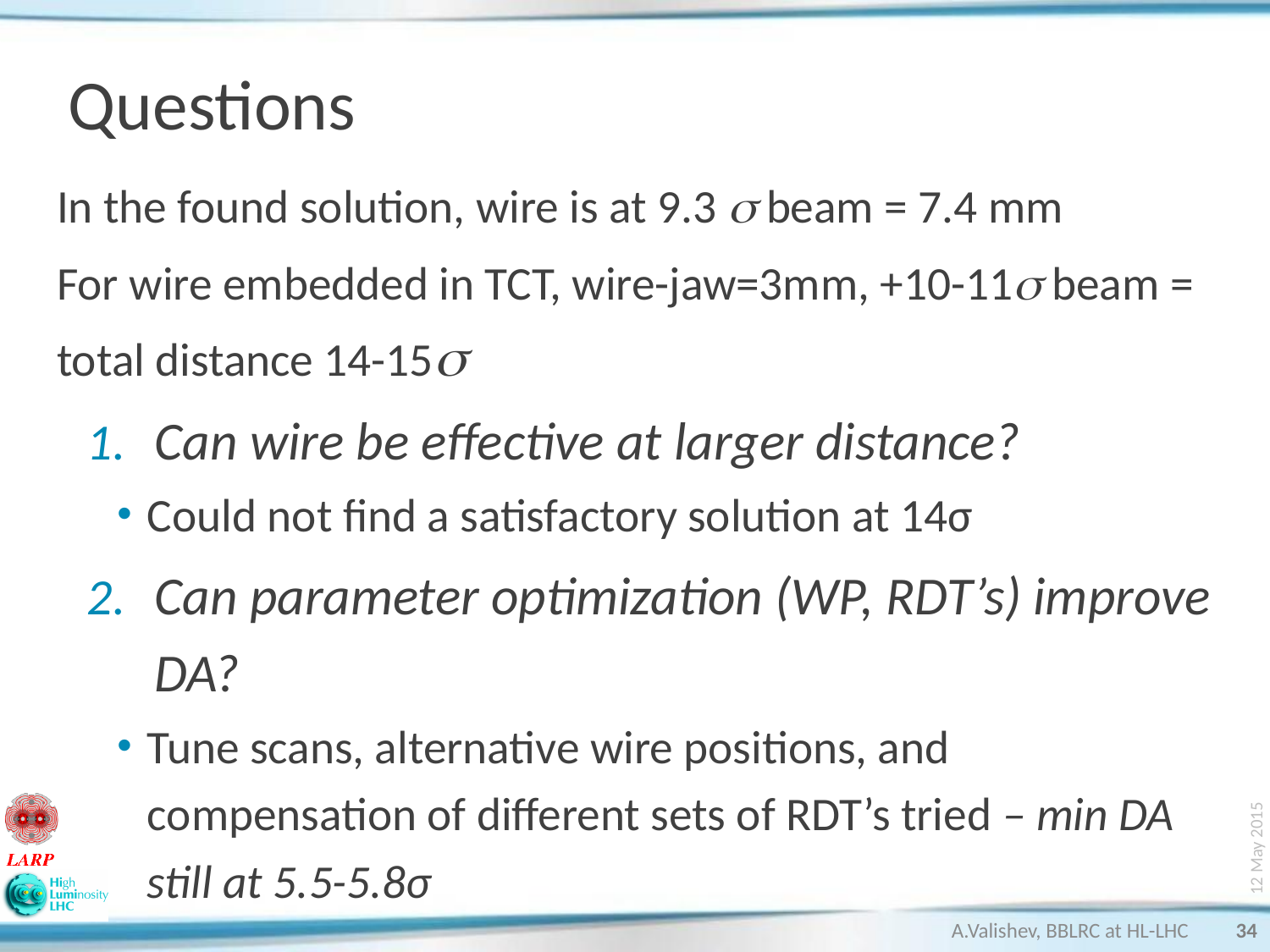

# Questions
In the found solution, wire is at 9.3 σ beam = 7.4 mm
For wire embedded in TCT, wire-jaw=3mm, +10-11σ beam = total distance 14-15σ
Can wire be effective at larger distance?
Could not find a satisfactory solution at 14σ
Can parameter optimization (WP, RDT’s) improve DA?
Tune scans, alternative wire positions, and compensation of different sets of RDT’s tried – min DA still at 5.5-5.8σ
12 May 2015
A.Valishev, BBLRC at HL-LHC
34